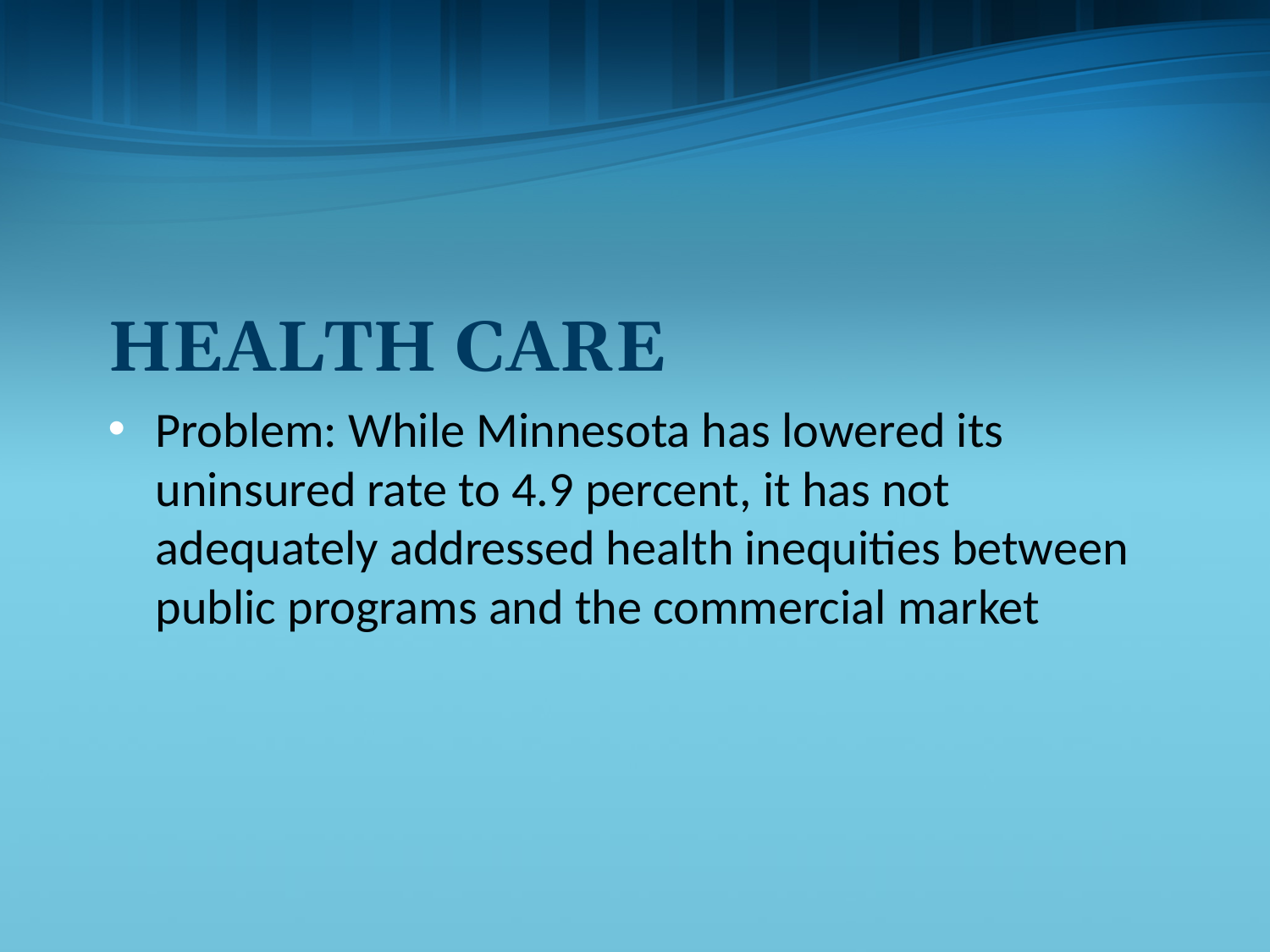

# Health Care
Problem: While Minnesota has lowered its uninsured rate to 4.9 percent, it has not adequately addressed health inequities between public programs and the commercial market